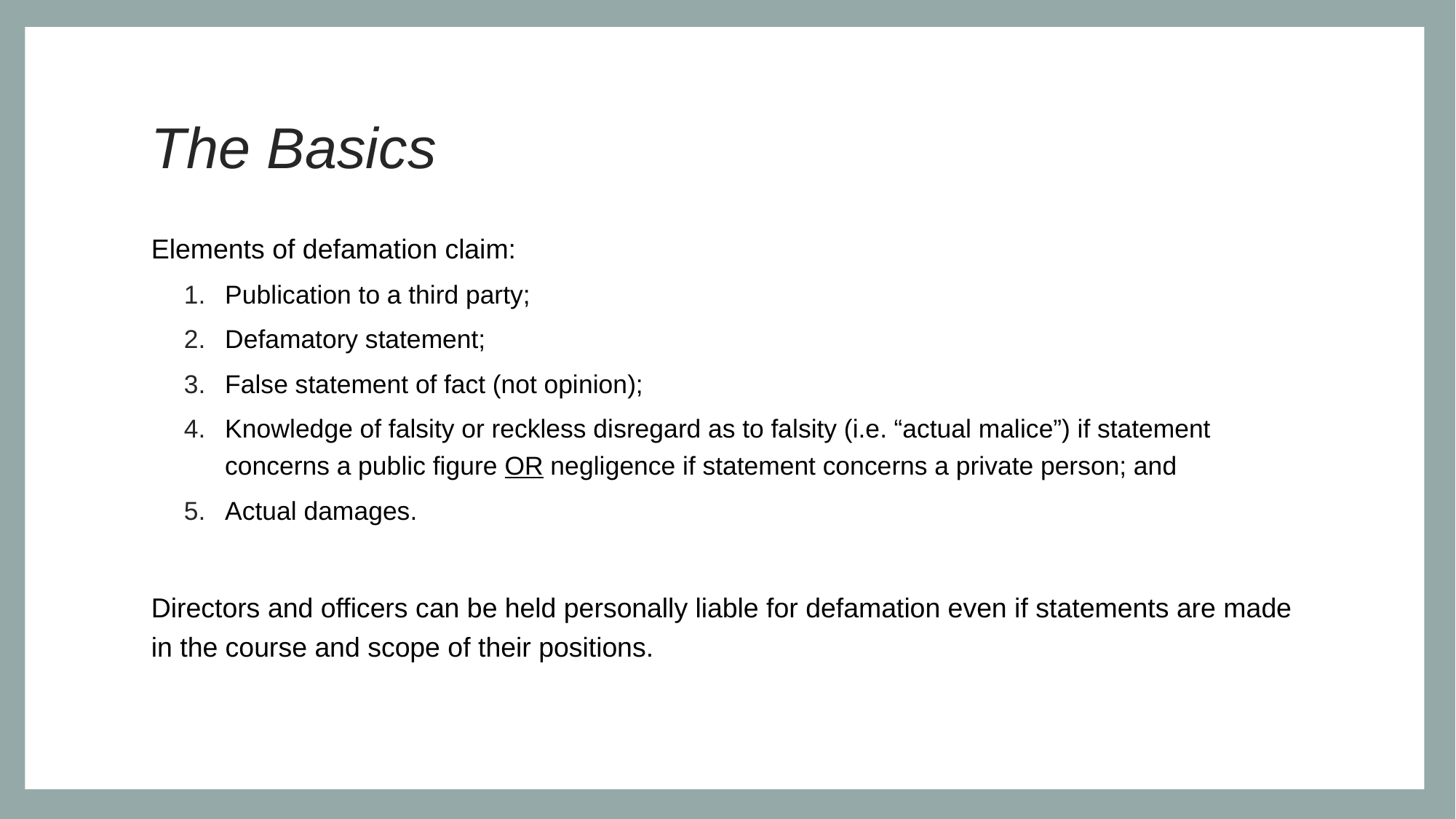

# The Basics
Elements of defamation claim:
Publication to a third party;
Defamatory statement;
False statement of fact (not opinion);
Knowledge of falsity or reckless disregard as to falsity (i.e. “actual malice”) if statement concerns a public figure OR negligence if statement concerns a private person; and
Actual damages.

Directors and officers can be held personally liable for defamation even if statements are made in the course and scope of their positions.